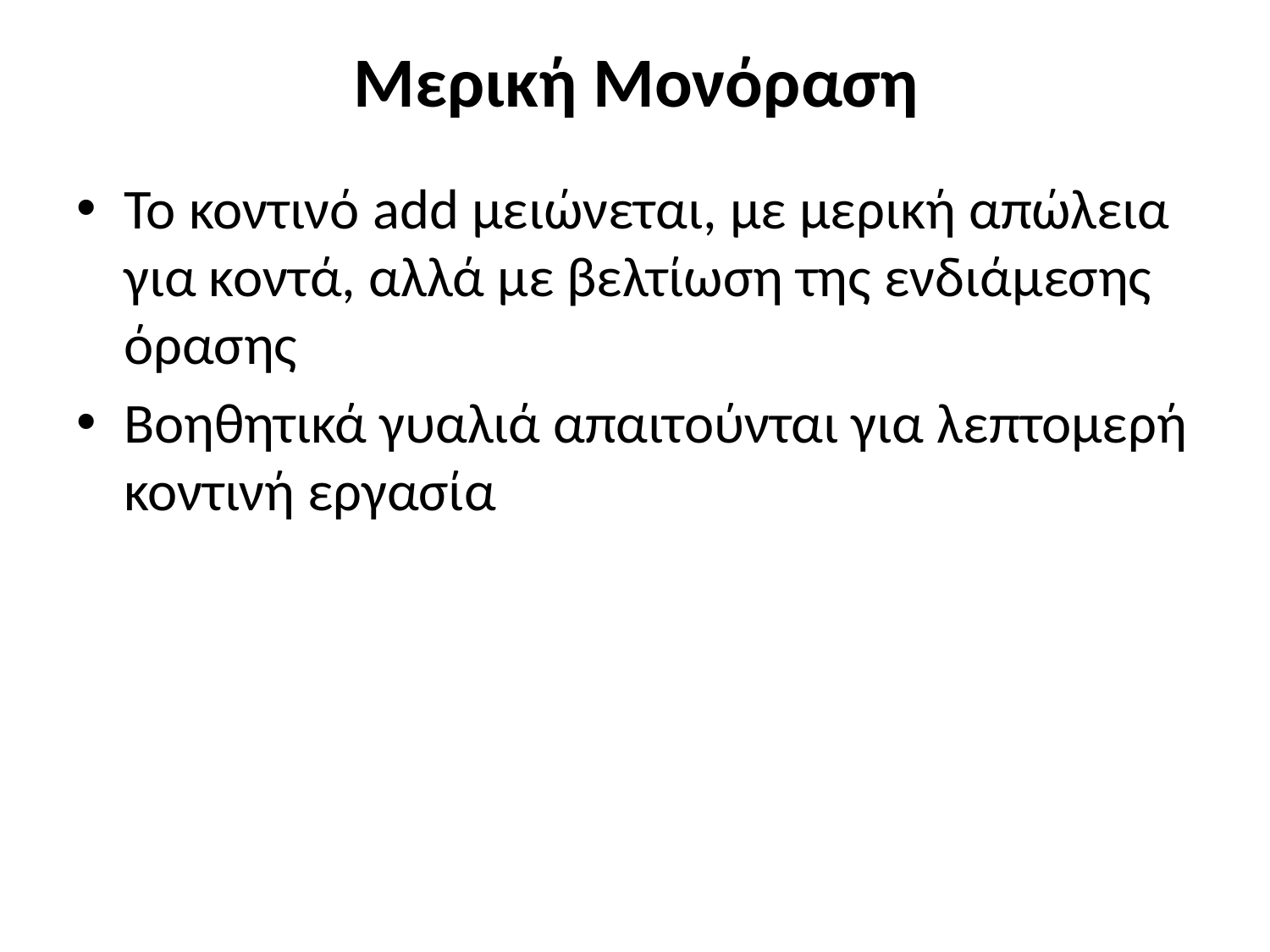

# Μερική Μονόραση
Το κοντινό add μειώνεται, με μερική απώλεια για κοντά, αλλά με βελτίωση της ενδιάμεσης όρασης
Βοηθητικά γυαλιά απαιτούνται για λεπτομερή κοντινή εργασία